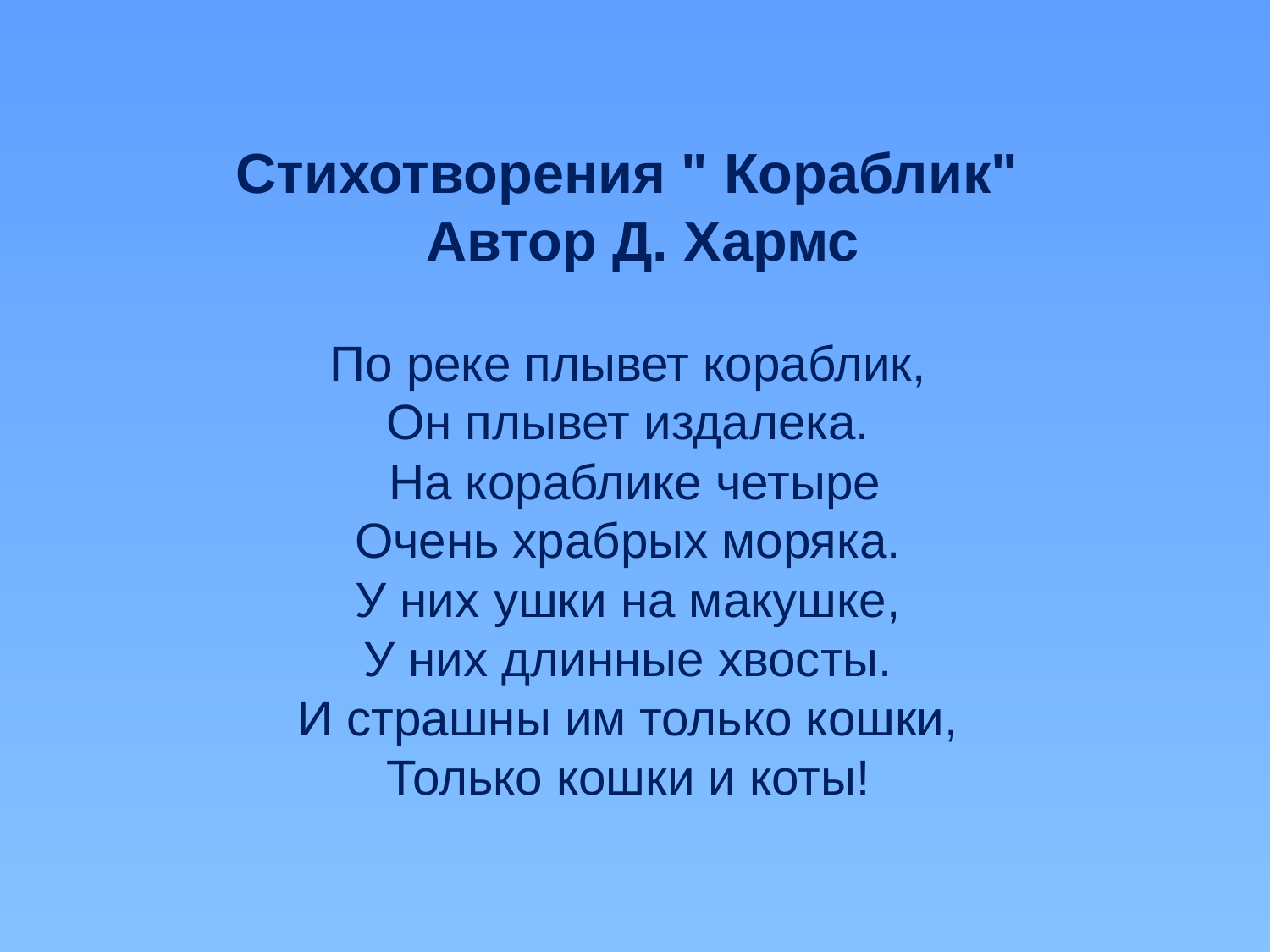

Стихотворения " Кораблик"
 Автор Д. Хармс

По реке плывет кораблик,
Он плывет издалека.
На кораблике четыре
Очень храбрых моряка.
У них ушки на макушке,
У них длинные хвосты.
И страшны им только кошки,
Только кошки и коты!